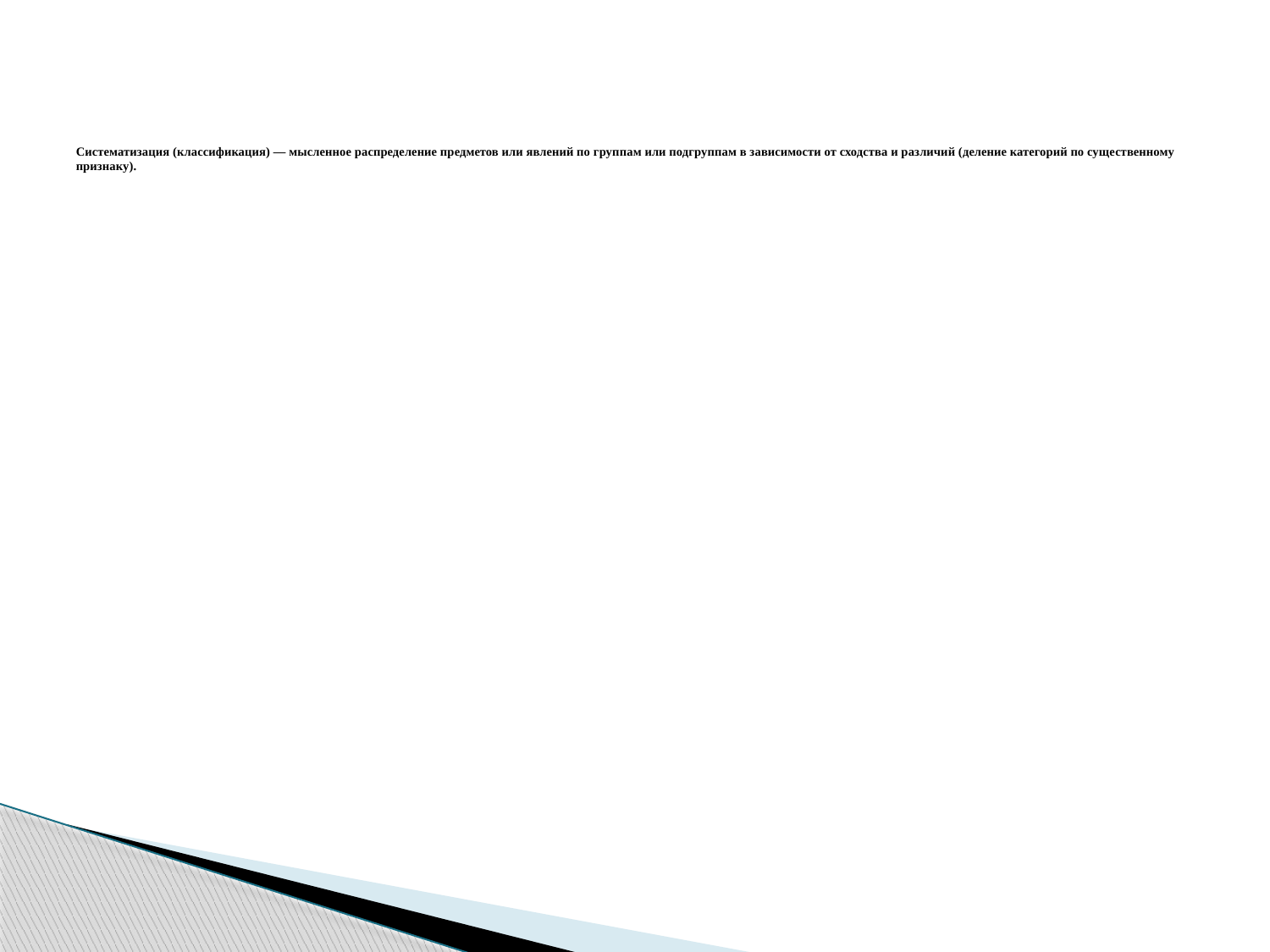

# Систематизация (классификация) — мысленное распределение предметов или явлений по группам или подгруппам в зависимости от сходства и различий (деление категорий по существенному признаку).